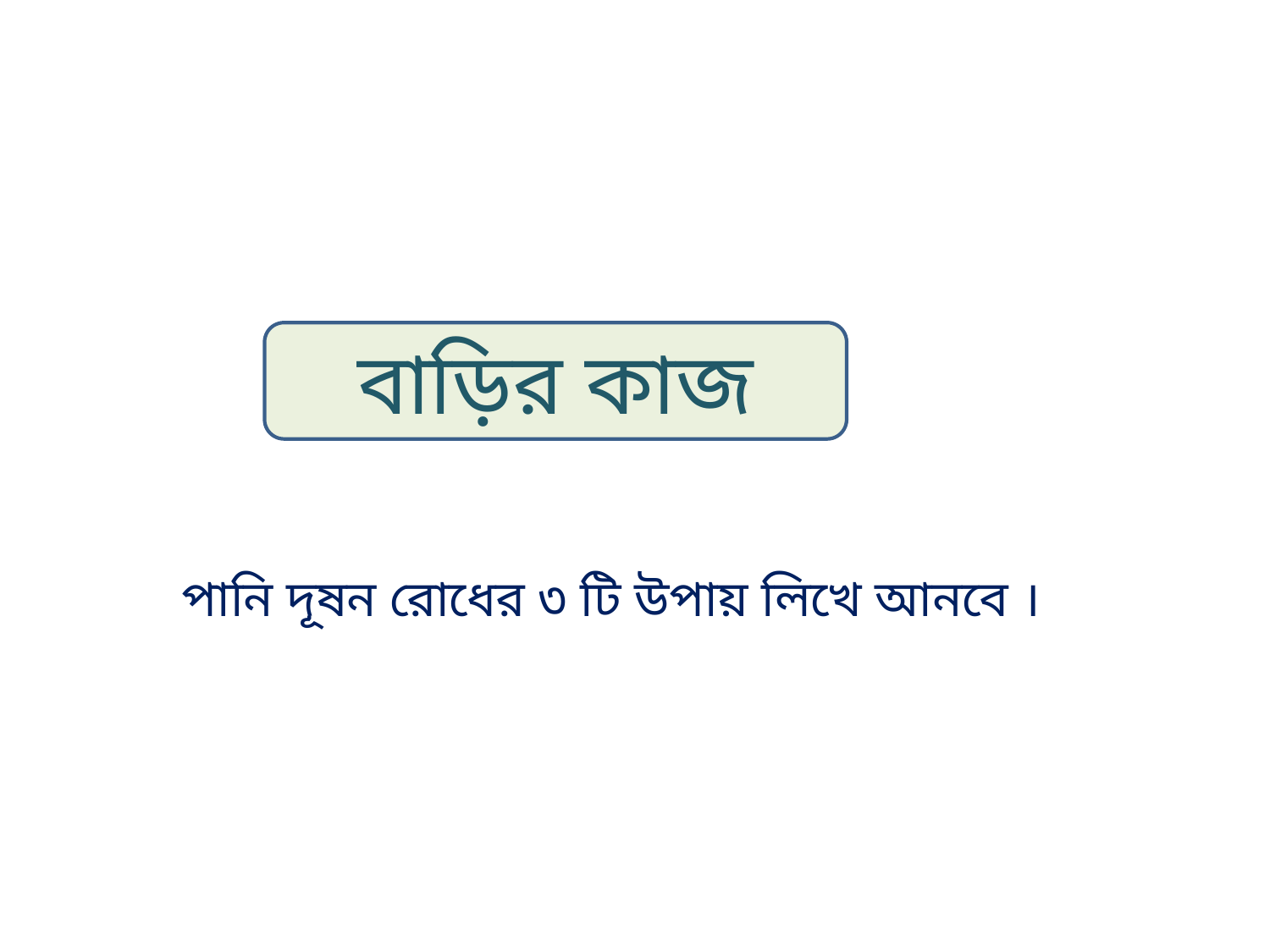

বাড়ির কাজ
পানি দূষন রোধের ৩ টি উপায় লিখে আনবে ।